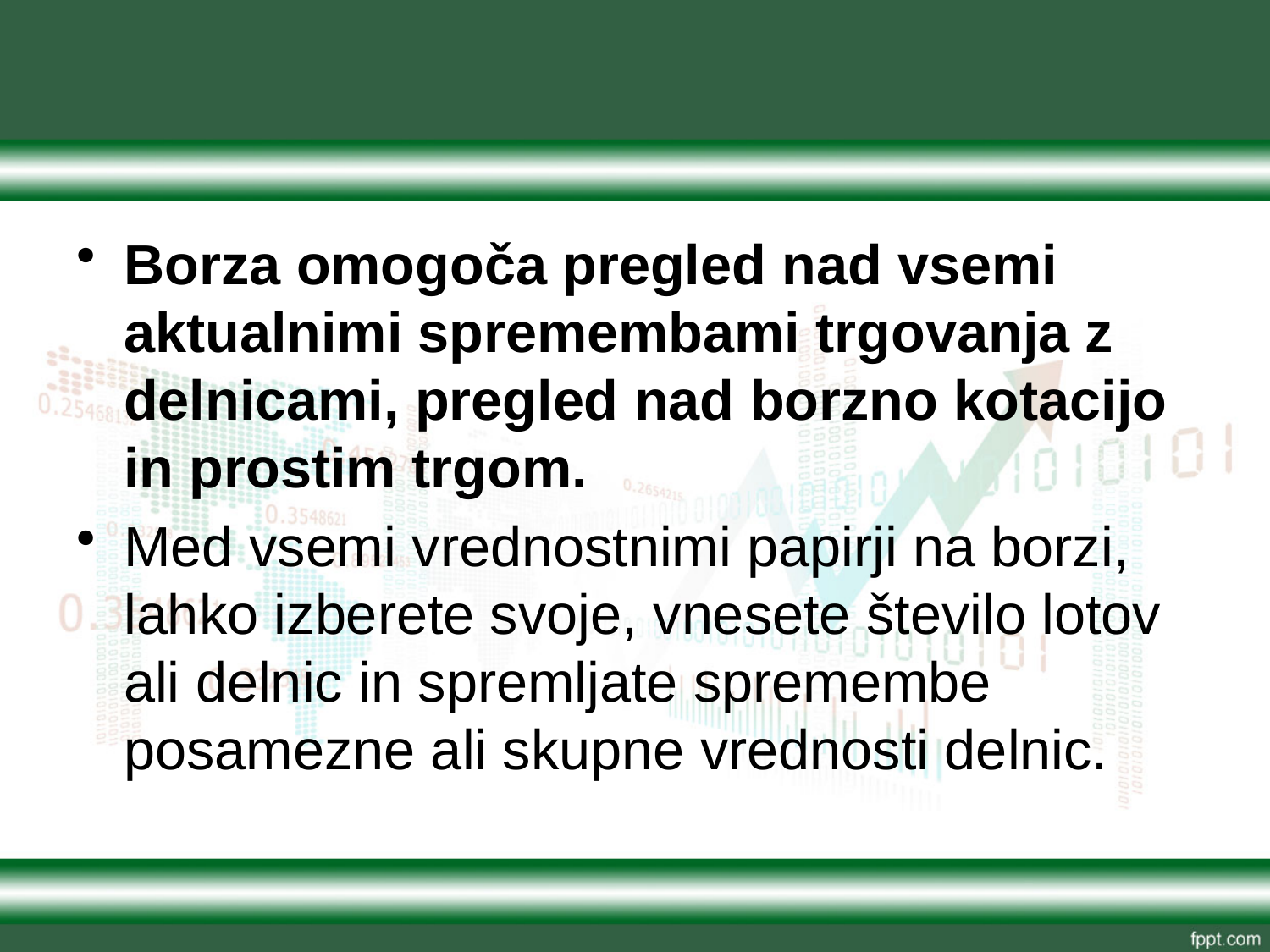

#
Borza omogoča pregled nad vsemi aktualnimi spremembami trgovanja z delnicami, pregled nad borzno kotacijo in prostim trgom.
Med vsemi vrednostnimi papirji na borzi, lahko izberete svoje, vnesete število lotov ali delnic in spremljate spremembe posamezne ali skupne vrednosti delnic.